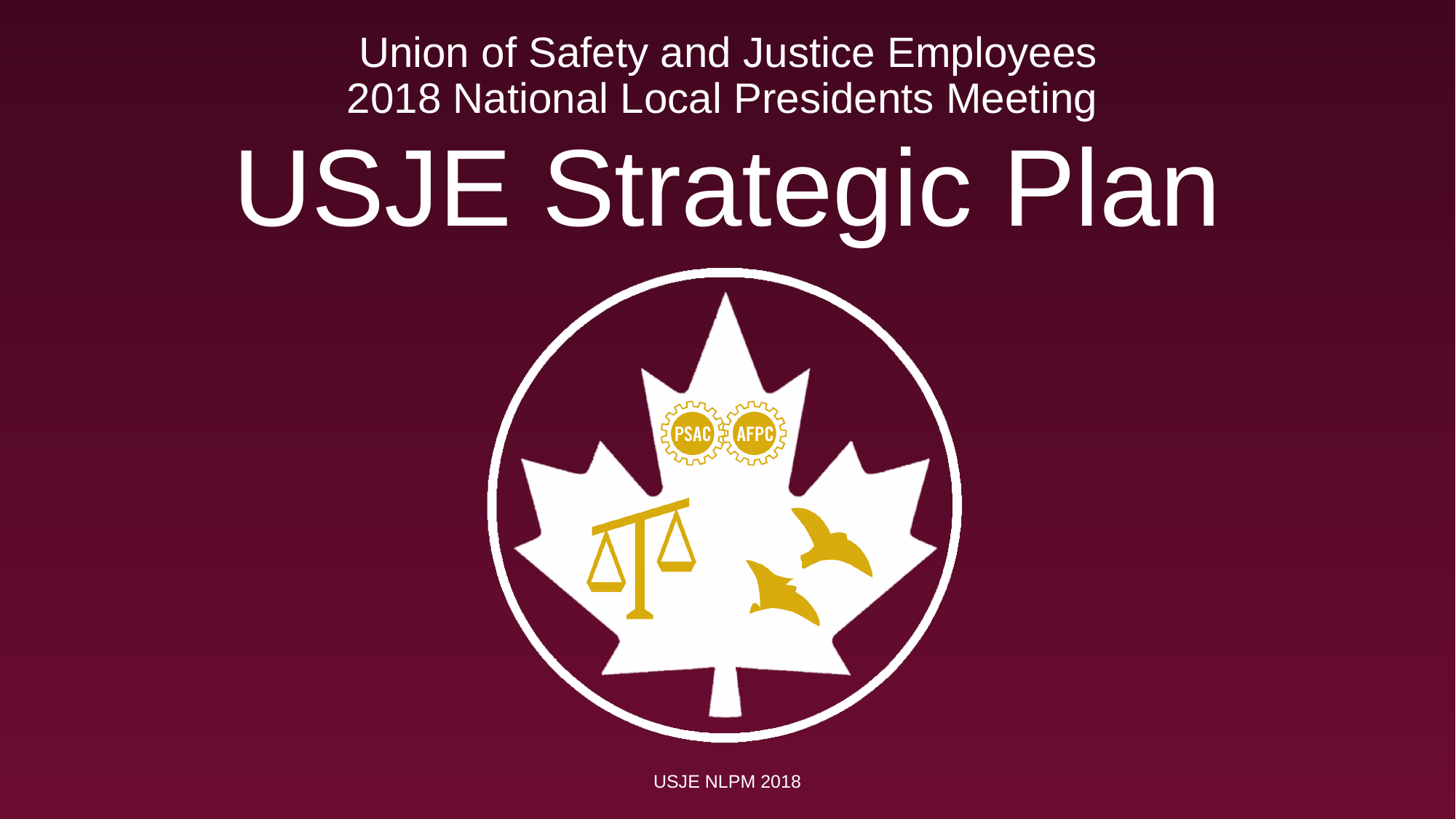

# USJE Strategic Plan
USJE NLPM 2018